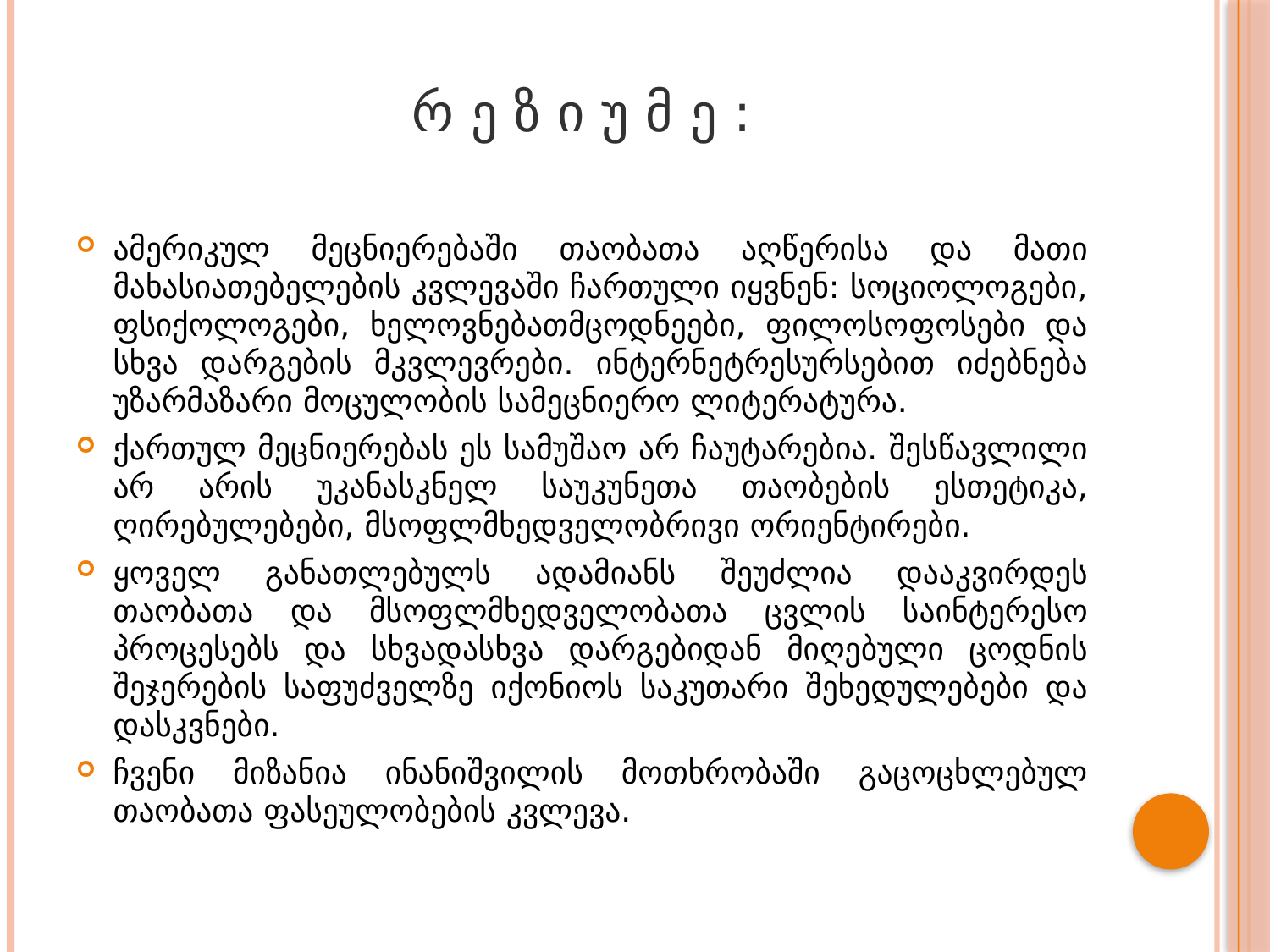

# რ ე ზ ი უ მ ე :
ამერიკულ მეცნიერებაში თაობათა აღწერისა და მათი მახასიათებელების კვლევაში ჩართული იყვნენ: სოციოლოგები, ფსიქოლოგები, ხელოვნებათმცოდნეები, ფილოსოფოსები და სხვა დარგების მკვლევრები. ინტერნეტრესურსებით იძებნება უზარმაზარი მოცულობის სამეცნიერო ლიტერატურა.
ქართულ მეცნიერებას ეს სამუშაო არ ჩაუტარებია. შესწავლილი არ არის უკანასკნელ საუკუნეთა თაობების ესთეტიკა, ღირებულებები, მსოფლმხედველობრივი ორიენტირები.
ყოველ განათლებულს ადამიანს შეუძლია დააკვირდეს თაობათა და მსოფლმხედველობათა ცვლის საინტერესო პროცესებს და სხვადასხვა დარგებიდან მიღებული ცოდნის შეჯერების საფუძველზე იქონიოს საკუთარი შეხედულებები და დასკვნები.
ჩვენი მიზანია ინანიშვილის მოთხრობაში გაცოცხლებულ თაობათა ფასეულობების კვლევა.